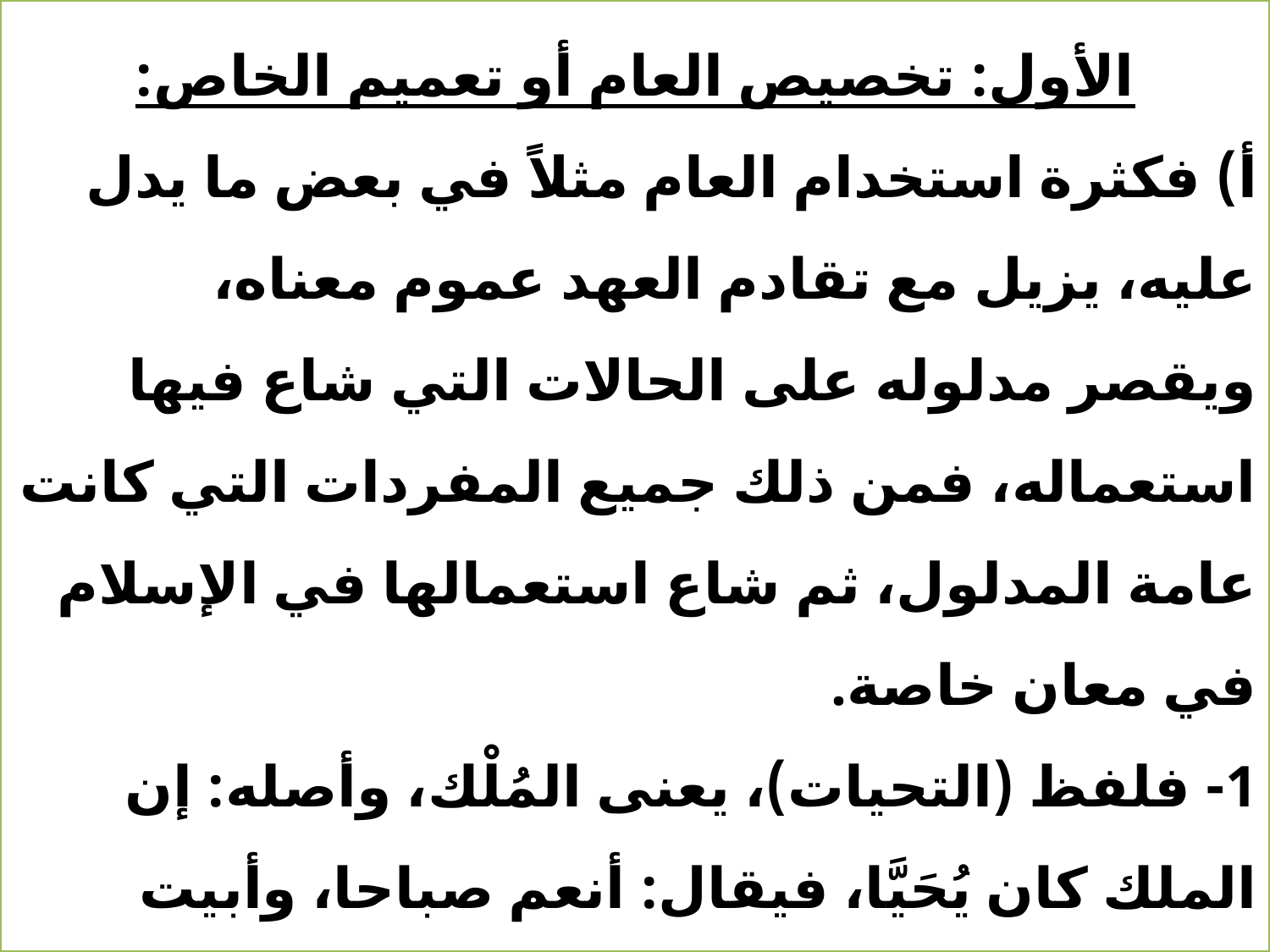

الأول: تخصيص العام أو تعميم الخاص:
أ‌) فكثرة استخدام العام مثلاً في بعض ما يدل عليه، يزيل مع تقادم العهد عموم معناه، ويقصر مدلوله على الحالات التي شاع فيها استعماله، فمن ذلك جميع المفردات التي كانت عامة المدلول، ثم شاع استعمالها في الإسلام في معان خاصة.
1- فلفظ (التحيات)، يعنى المُلْك، وأصله: إن الملك كان يُحَيَّا، فيقال: أنعم صباحا، وأبيت اللعن، ثم سمى الملك تحية، إذ كانت التحية لا تكون إلا للملوك.

#
22